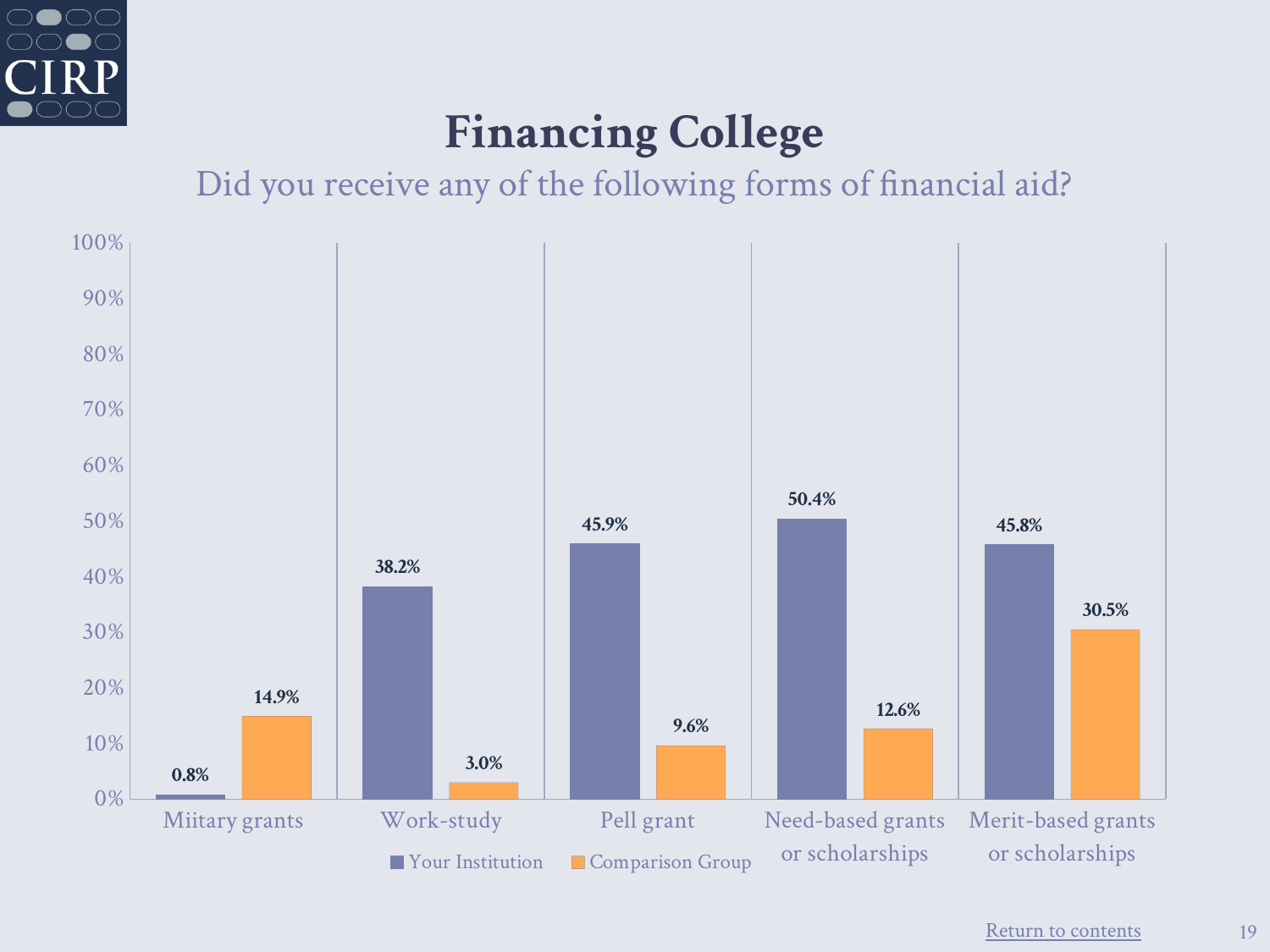

# Financing College Did you receive any of the following forms of financial aid?

### Chart

| Category | Your Institution | Comparison Group |
|---|---|---|
| Miitary grants | 0.008 | 0.149 |
| Work-study | 0.382 | 0.03 |
| Pell grant | 0.459 | 0.096 |
| Need-based grants or scholarships | 0.504 | 0.126 |
| Merit-based grants or scholarships | 0.458 | 0.305 |
19